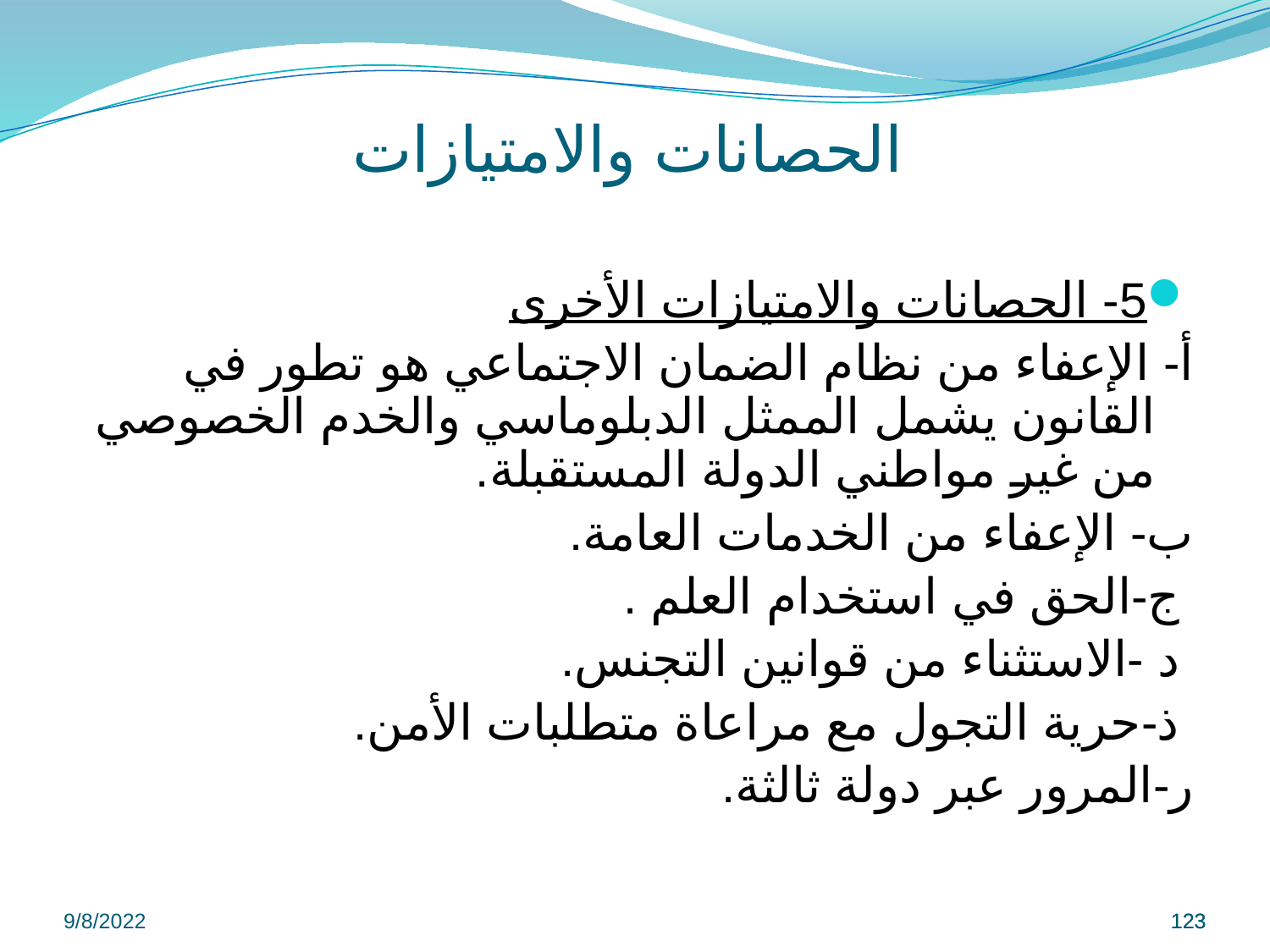

# الحصانات والامتيازات
5- الحصانات والامتيازات الأخرى
أ- الإعفاء من نظام الضمان الاجتماعي هو تطور في القانون يشمل الممثل الدبلوماسي والخدم الخصوصي من غير مواطني الدولة المستقبلة.
ب- الإعفاء من الخدمات العامة.
 ج-الحق في استخدام العلم .
 د -الاستثناء من قوانين التجنس.
 ذ-حرية التجول مع مراعاة متطلبات الأمن.
ر-المرور عبر دولة ثالثة.

9/8/2022
123
123